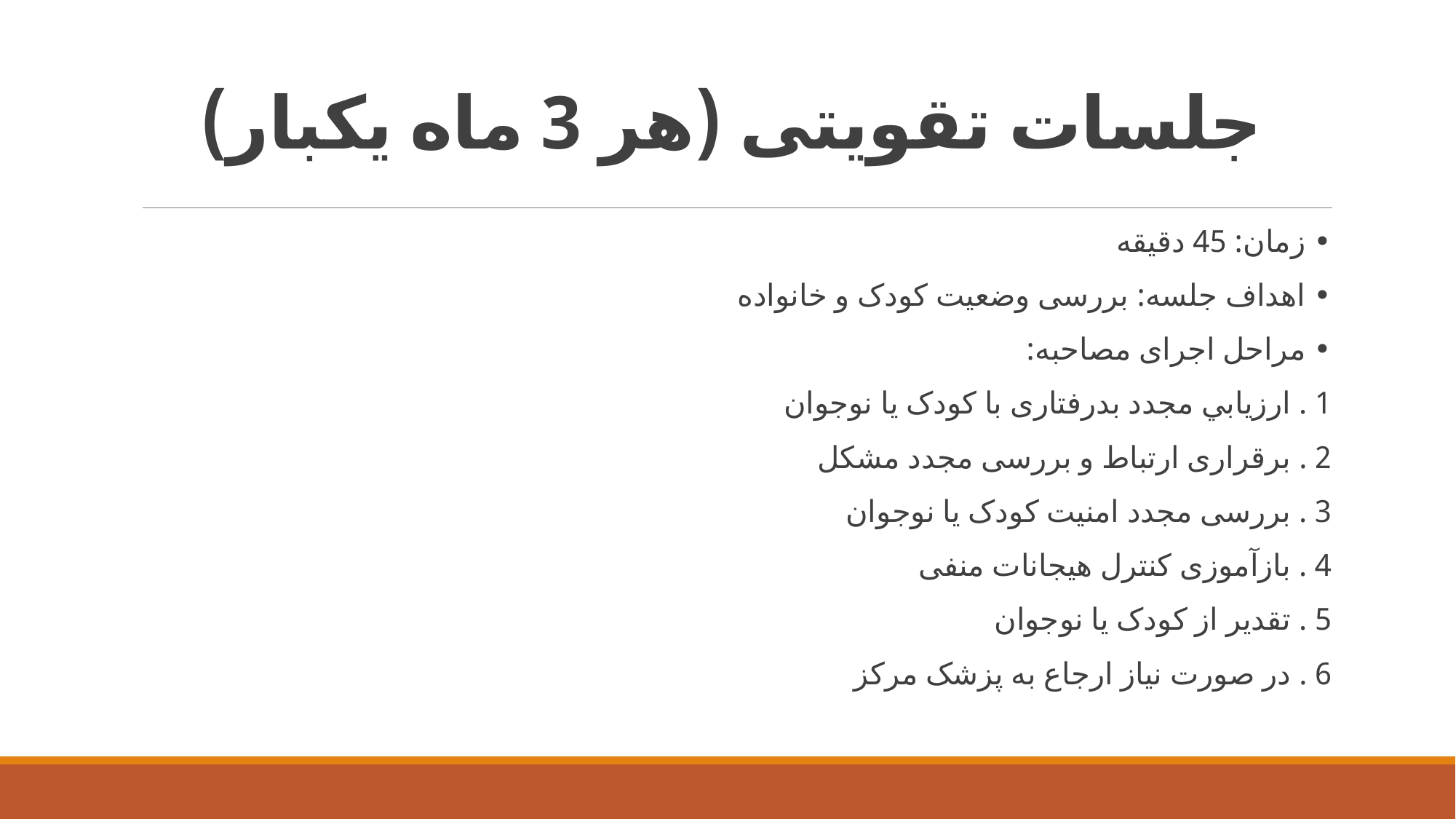

# جلسات تقویتی (هر 3 ماه یکبار)
• زمان: 45 دقیقه
• اهداف جلسه: بررسی وضعیت کودک و خانواده
• مراحل اجرای مصاحبه:
1 . ارزيابي مجدد بدرفتاری با کودک یا نوجوان
2 . برقراری ارتباط و بررسی مجدد مشکل
3 . بررسی مجدد امنیت کودک یا نوجوان
4 . بازآموزی کنترل هیجانات منفی
5 . تقدیر از کودک یا نوجوان
6 . در صورت نیاز ارجاع به پزشک مرکز